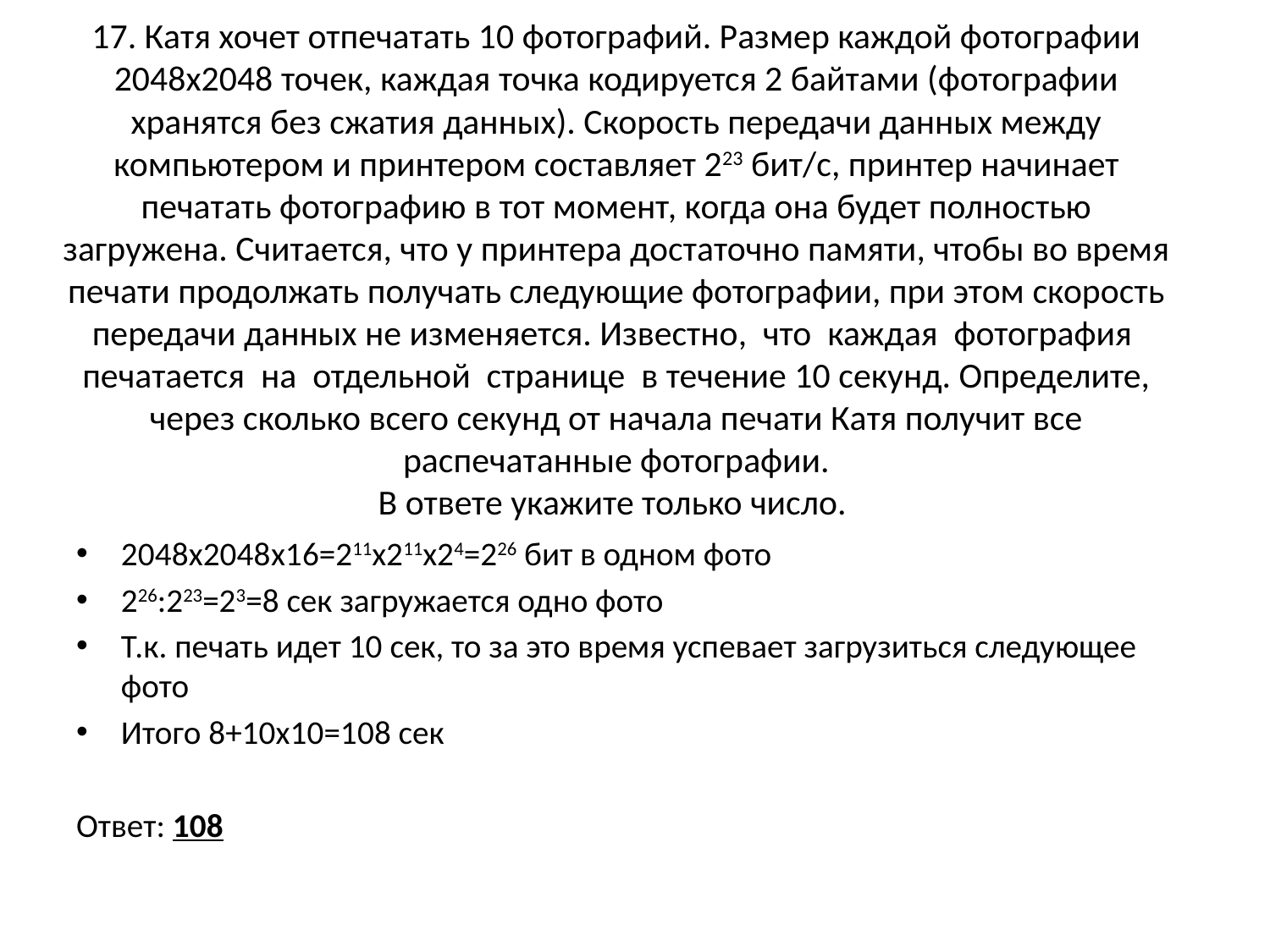

# 17. Катя хочет отпечатать 10 фотографий. Размер каждой фотографии 2048x2048 точек, каждая точка кодируется 2 байтами (фотографии хранятся без сжатия данных). Скорость передачи данных между компьютером и принтером составляет 223 бит/с, принтер начинает печатать фотографию в тот момент, когда она будет полностью загружена. Считается, что у принтера достаточно памяти, чтобы во время печати продолжать получать следующие фотографии, при этом скорость передачи данных не изменяется. Известно,  что  каждая  фотография  печатается  на  отдельной  странице  в течение 10 секунд. Определите, через сколько всего секунд от начала печати Катя получит все распечатанные фотографии. В ответе укажите только число.
2048х2048х16=211х211х24=226 бит в одном фото
226:223=23=8 сек загружается одно фото
Т.к. печать идет 10 сек, то за это время успевает загрузиться следующее фото
Итого 8+10х10=108 сек

Ответ: 108